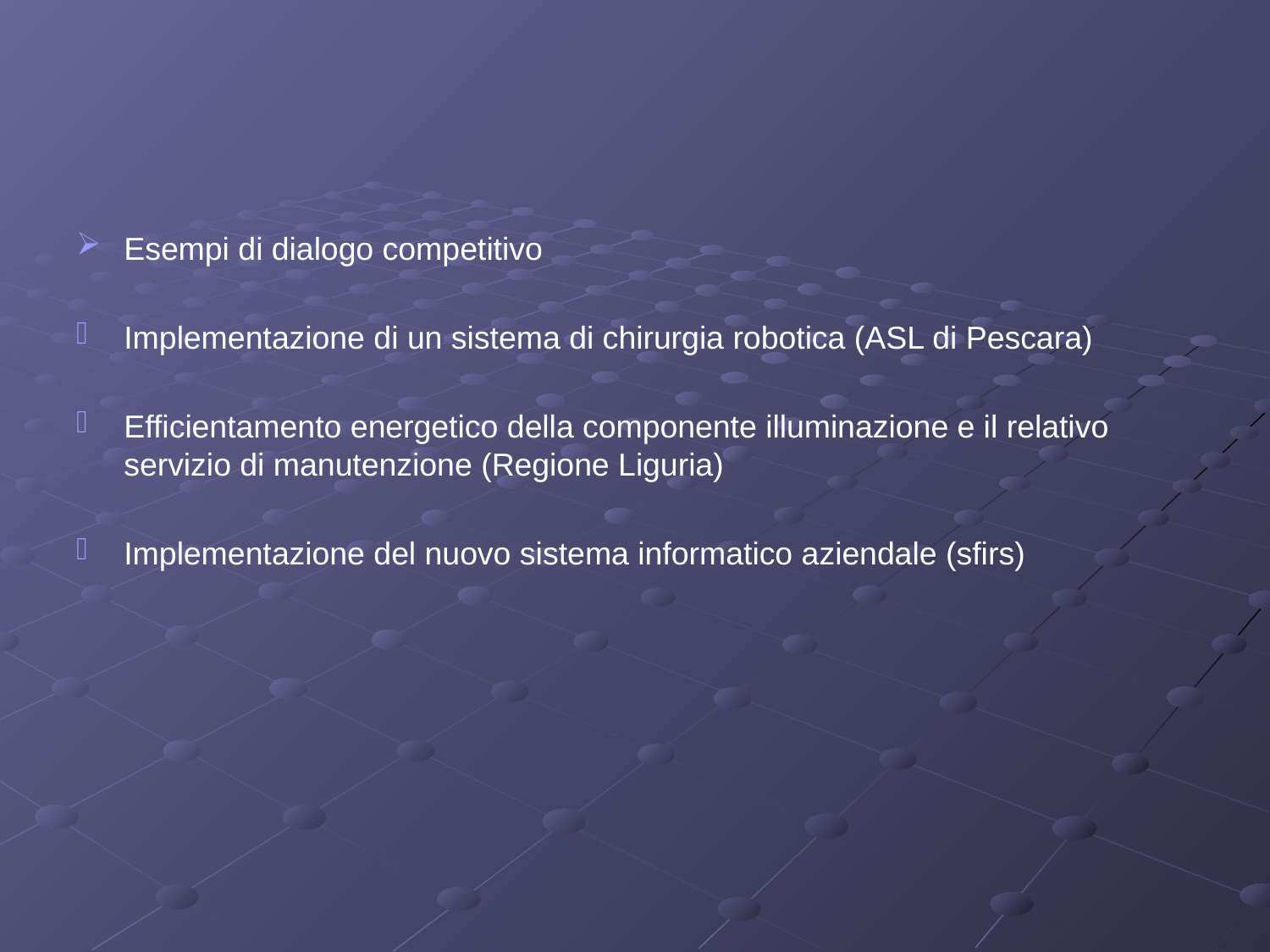

#
Esempi di dialogo competitivo

Implementazione di un sistema di chirurgia robotica (ASL di Pescara)

Efficientamento energetico della componente illuminazione e il relativo servizio di manutenzione (Regione Liguria)

Implementazione del nuovo sistema informatico aziendale (sfirs)